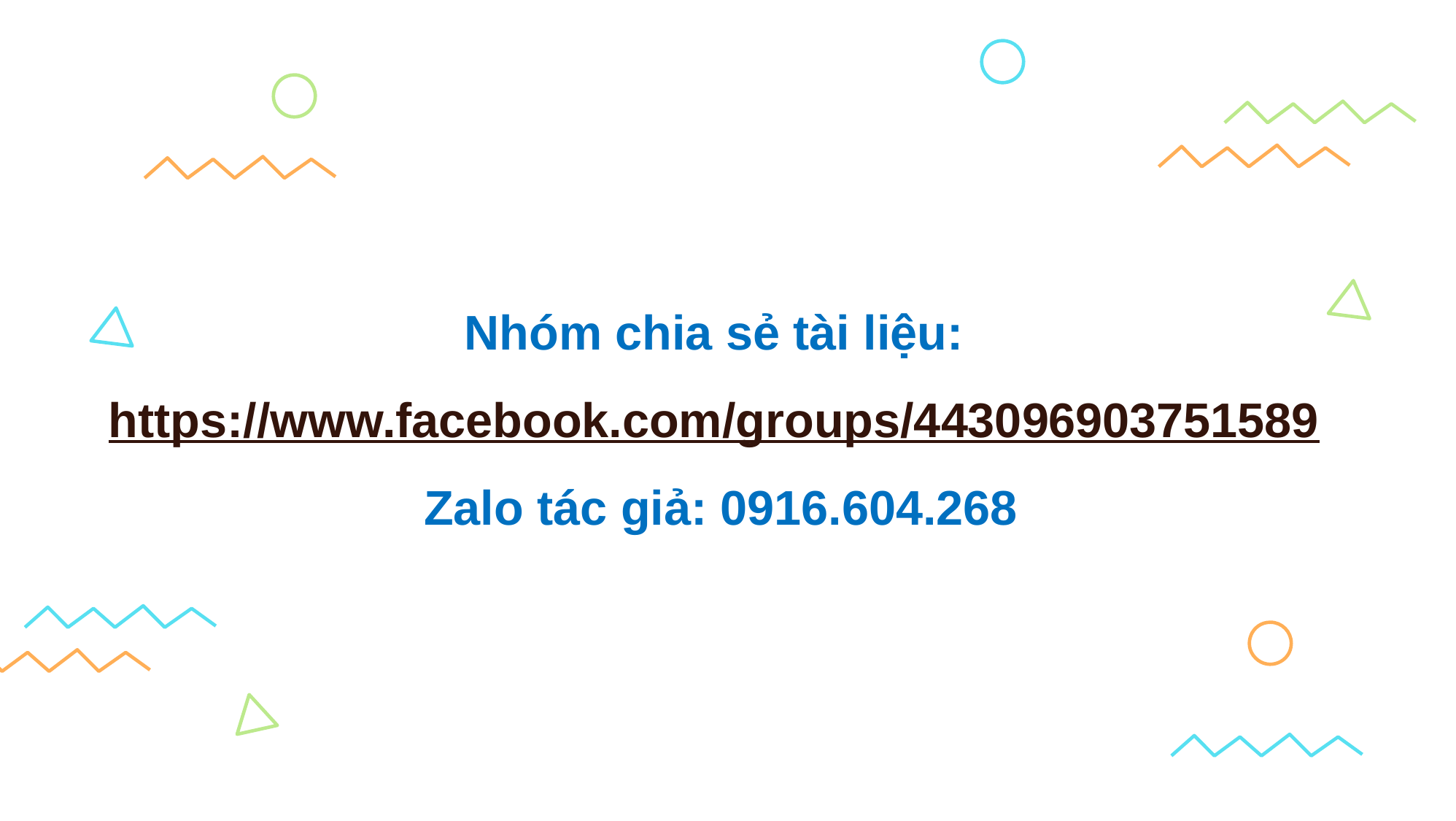

# Nhóm chia sẻ tài liệu: https://www.facebook.com/groups/443096903751589 Zalo tác giả: 0916.604.268